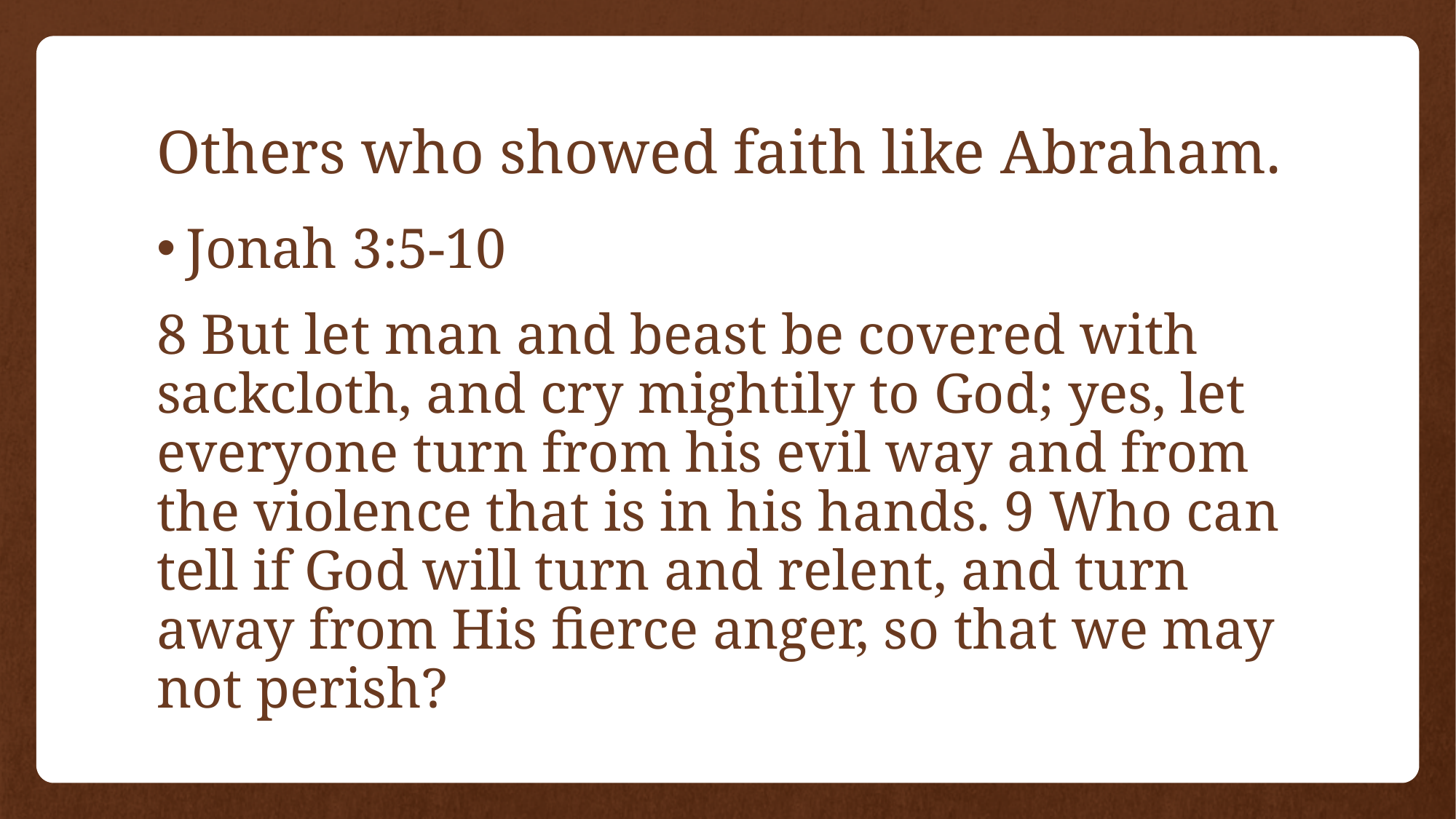

# Others who showed faith like Abraham.
Jonah 3:5-10
8 But let man and beast be covered with sackcloth, and cry mightily to God; yes, let everyone turn from his evil way and from the violence that is in his hands. 9 Who can tell if God will turn and relent, and turn away from His fierce anger, so that we may not perish?